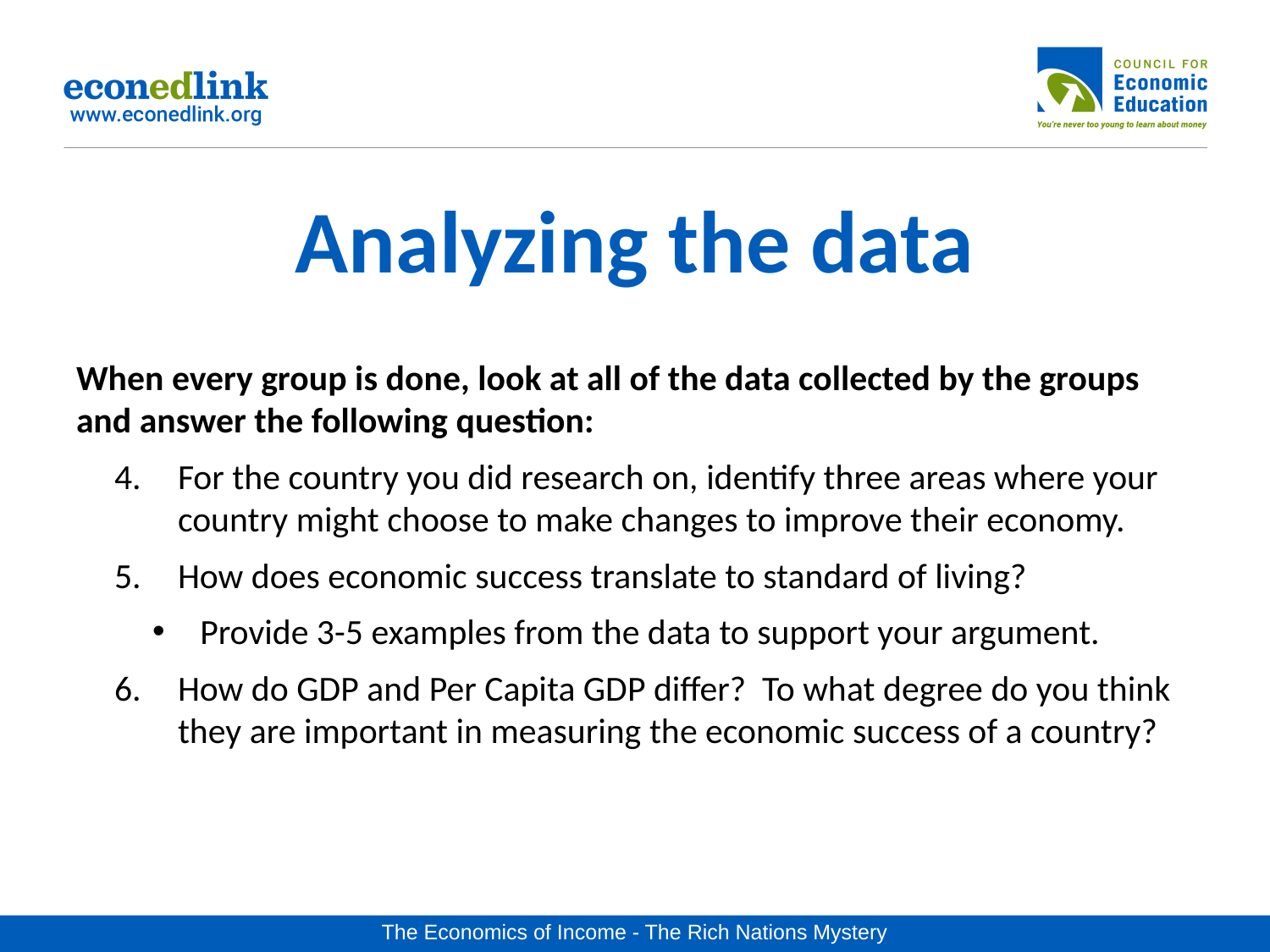

# Analyzing the data
When every group is done, look at all of the data collected by the groups and answer the following question:
For the country you did research on, identify three areas where your country might choose to make changes to improve their economy.
How does economic success translate to standard of living?
Provide 3-5 examples from the data to support your argument.
How do GDP and Per Capita GDP differ?  To what degree do you think they are important in measuring the economic success of a country?